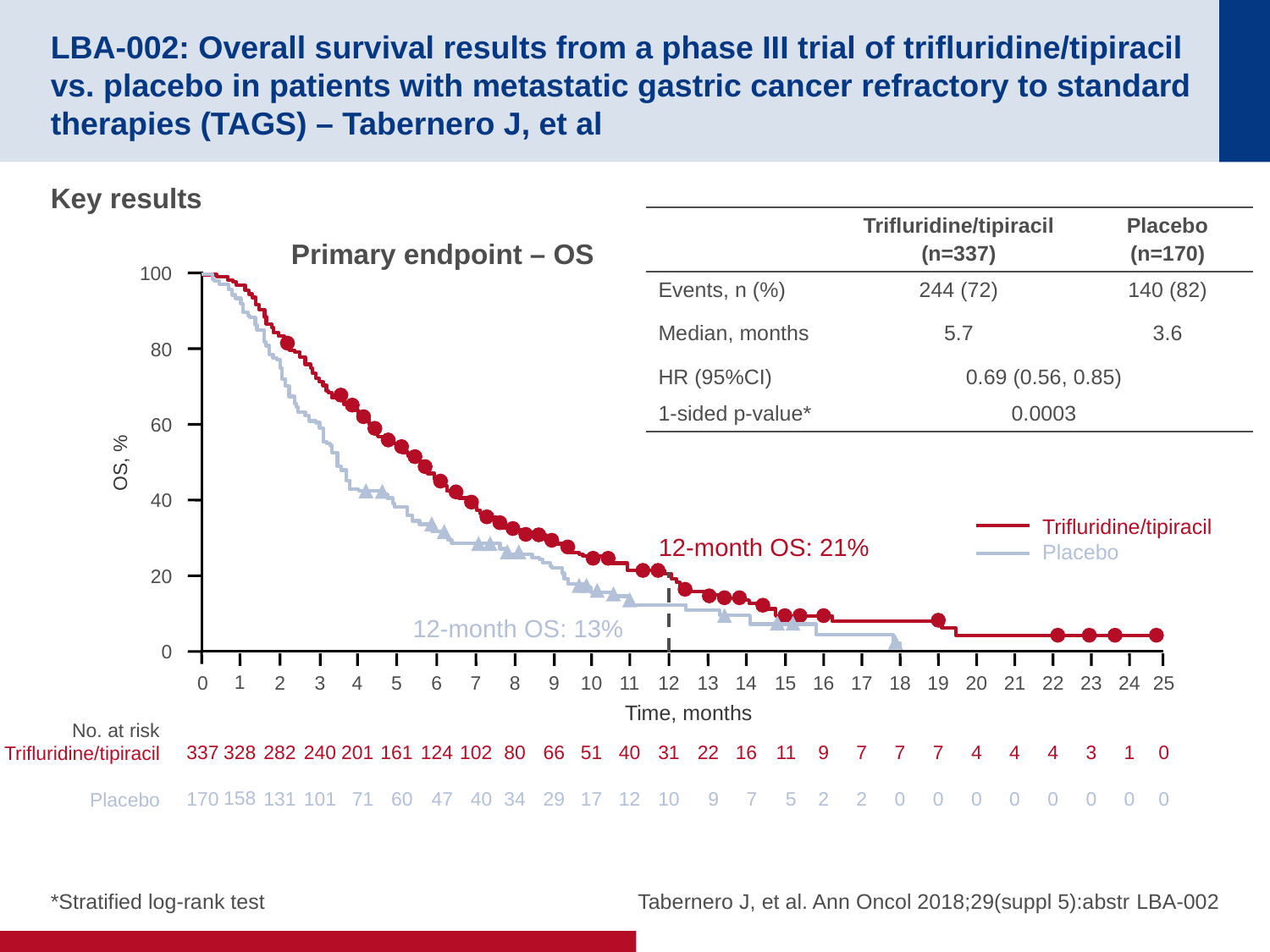

# LBA-002: Overall survival results from a phase III trial of trifluridine/tipiracil vs. placebo in patients with metastatic gastric cancer refractory to standard therapies (TAGS) – Tabernero J, et al
Key results

|  | Trifluridine/tipiracil (n=337) | Placebo (n=170) |
| --- | --- | --- |
| Events, n (%) | 244 (72) | 140 (82) |
| Median, months | 5.7 | 3.6 |
| HR (95%CI) | 0.69 (0.56, 0.85) |  |
| 1-sided p-value\* | 0.0003 |  |
Primary endpoint – OS
100

1

328

158
3

240

101
4

201

71
5

161

60
6

124

47
7

102

40
8

80

34
9

66

29
10

51

17
11

40

12
12

31

10
13

22

9
14

16

7
15

11

5
16

9

2
17

7

2
18

7

0
19

7

0
20

4

0
21

4

0
22

4

0
23

3

0
24

1

0
25

0

0
80

60

OS, %
40

Trifluridine/tipiracil
Placebo
12-month OS: 21%
20

12-month OS: 13%
0

2

282

131
0

337

170
Time, months
No. at risk
Trifluridine/tipiracil

Placebo
*Stratified log-rank test
Tabernero J, et al. Ann Oncol 2018;29(suppl 5):abstr LBA-002